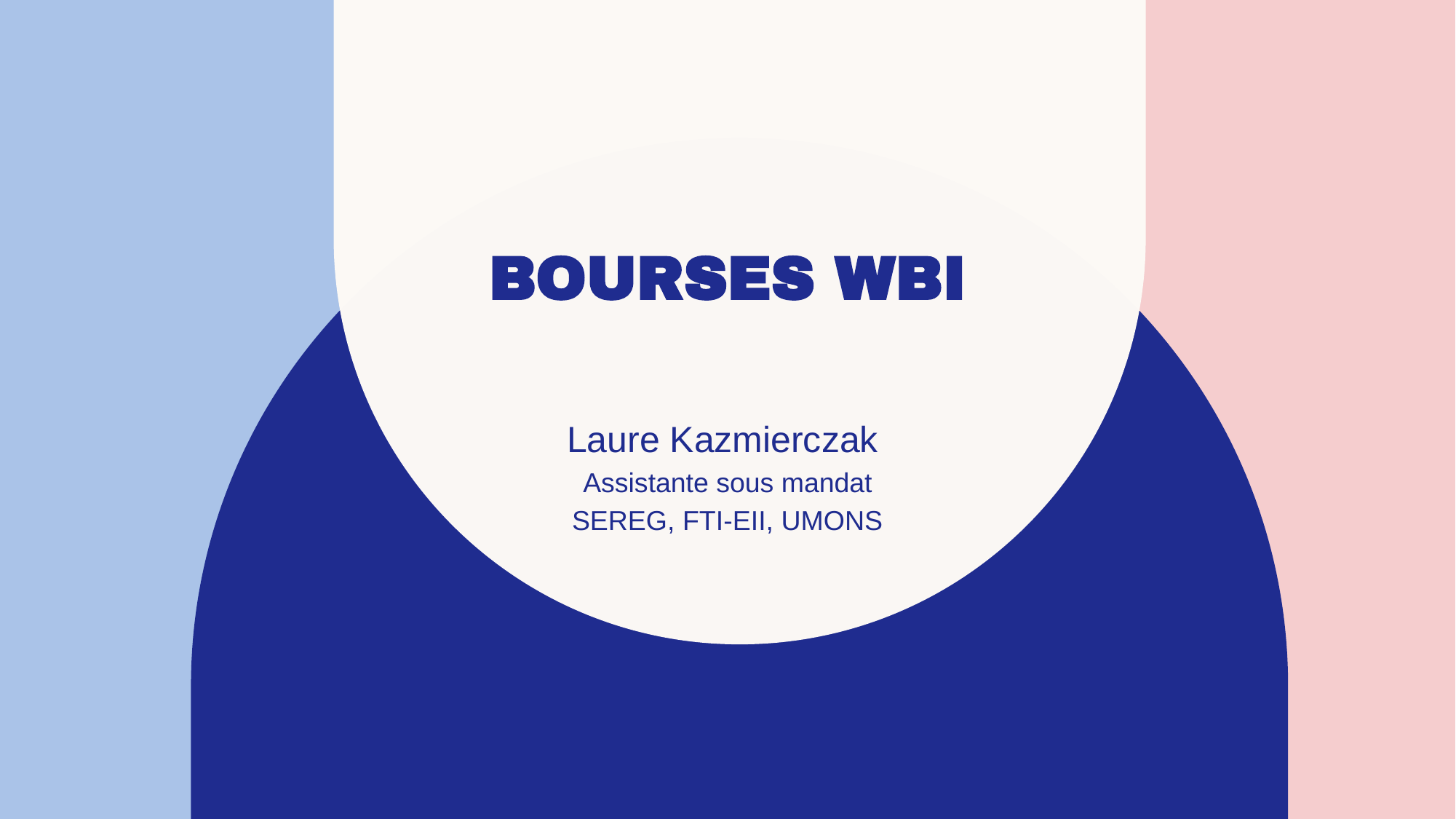

# Bourses WBI
Laure Kazmierczak
Assistante sous mandat
SEREG, FTI-EII, UMONS